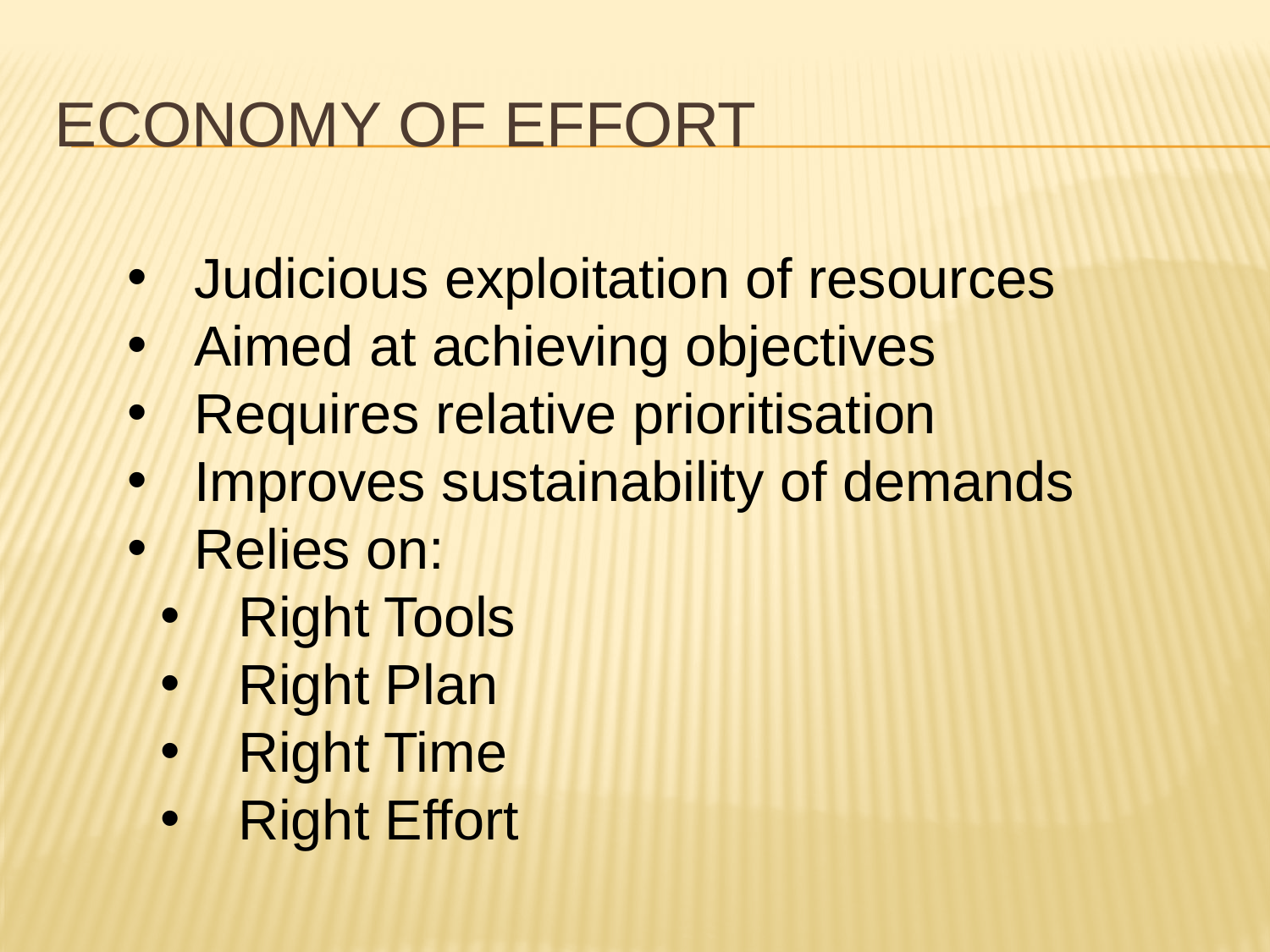

# economy of effort
   Judicious exploitation of resources
   Aimed at achieving objectives
   Requires relative prioritisation
   Improves sustainability of demands
   Relies on:
   Right Tools
   Right Plan
   Right Time
   Right Effort